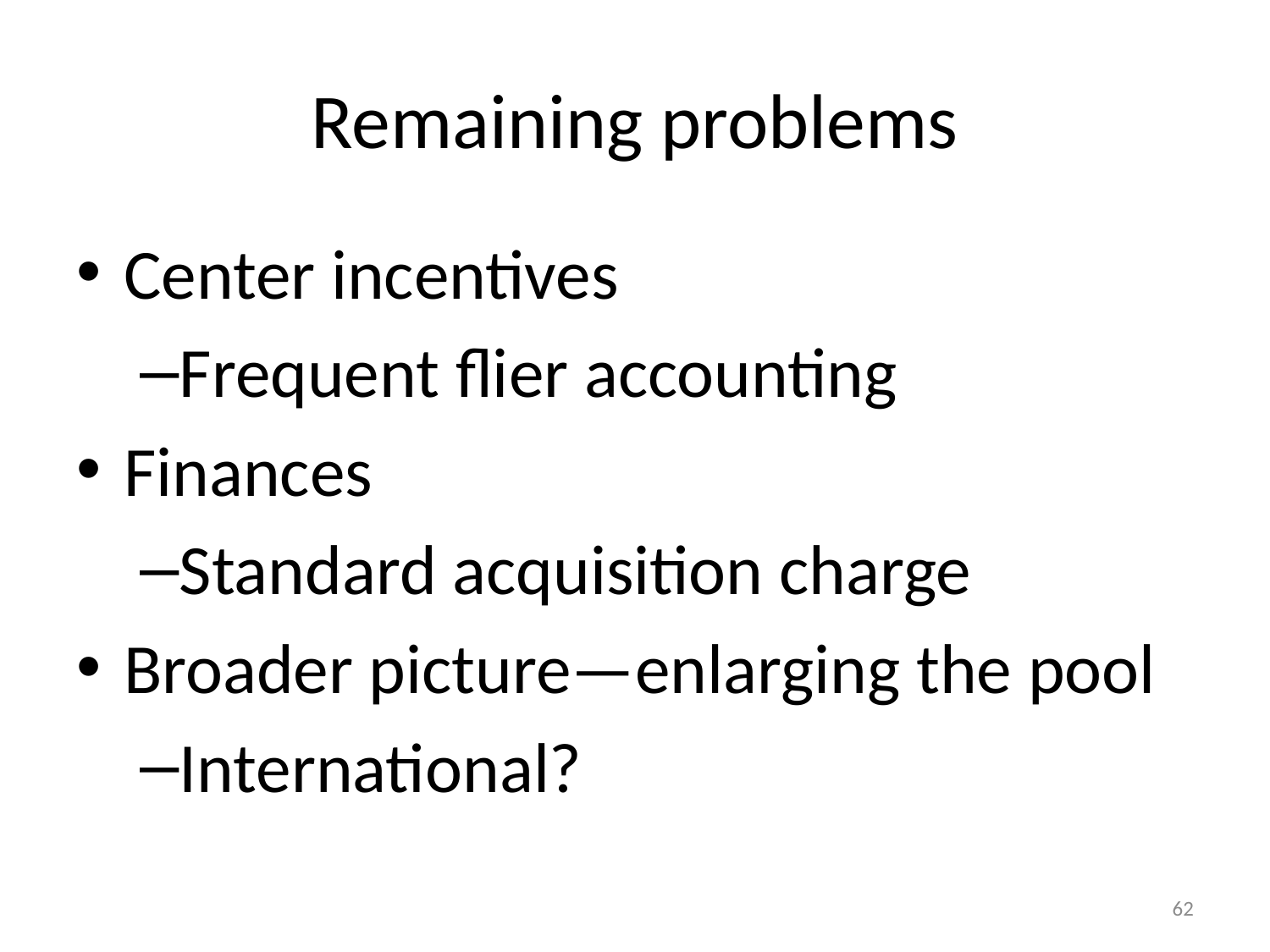

# Remaining problems
Center incentives
Frequent flier accounting
Finances
Standard acquisition charge
Broader picture—enlarging the pool
International?
62